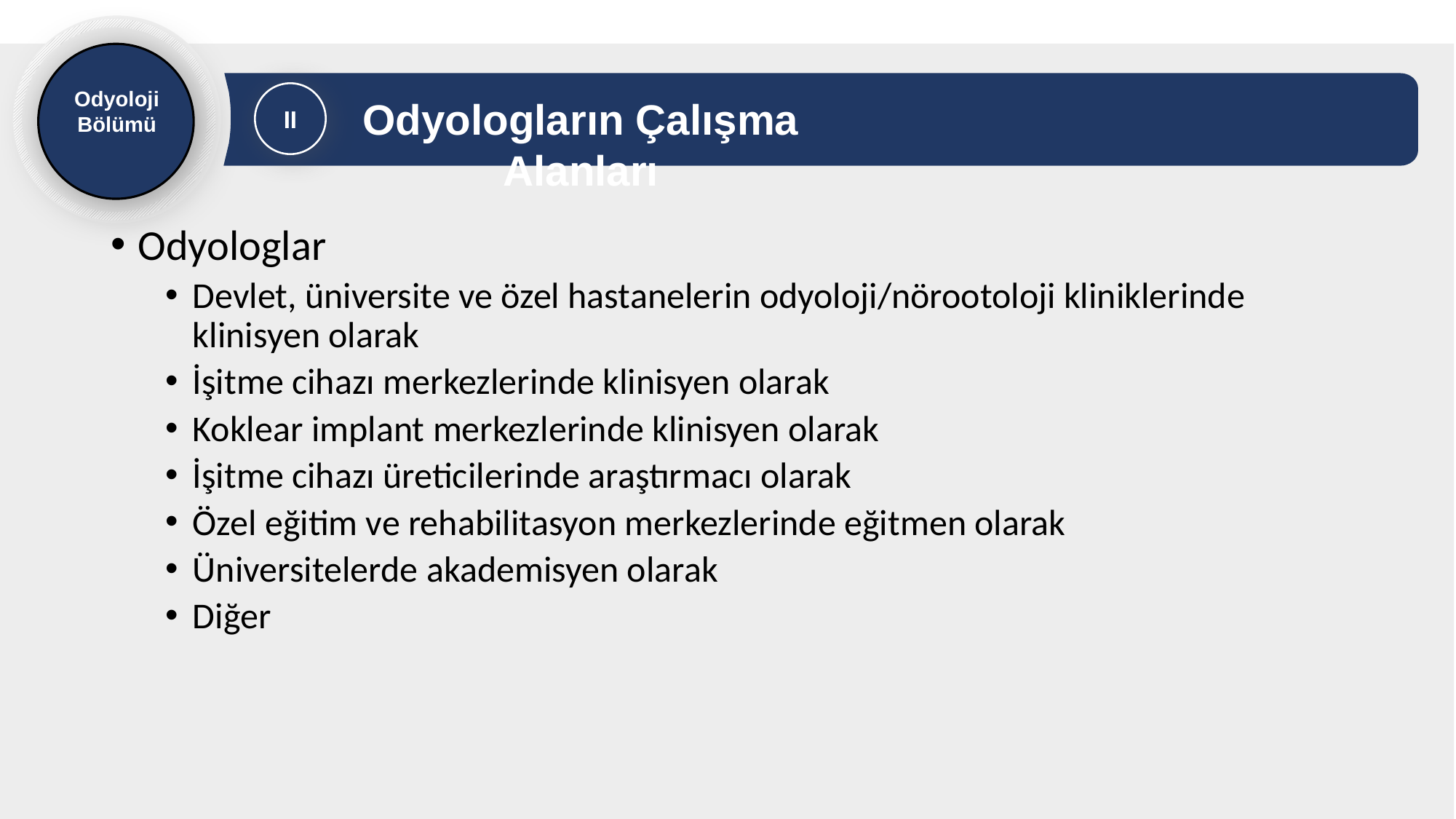

Odyoloji
Bölümü

Odyologların Çalışma Alanları
II

Odyologlar
Devlet, üniversite ve özel hastanelerin odyoloji/nörootoloji kliniklerinde klinisyen olarak
İşitme cihazı merkezlerinde klinisyen olarak
Koklear implant merkezlerinde klinisyen olarak
İşitme cihazı üreticilerinde araştırmacı olarak
Özel eğitim ve rehabilitasyon merkezlerinde eğitmen olarak
Üniversitelerde akademisyen olarak
Diğer